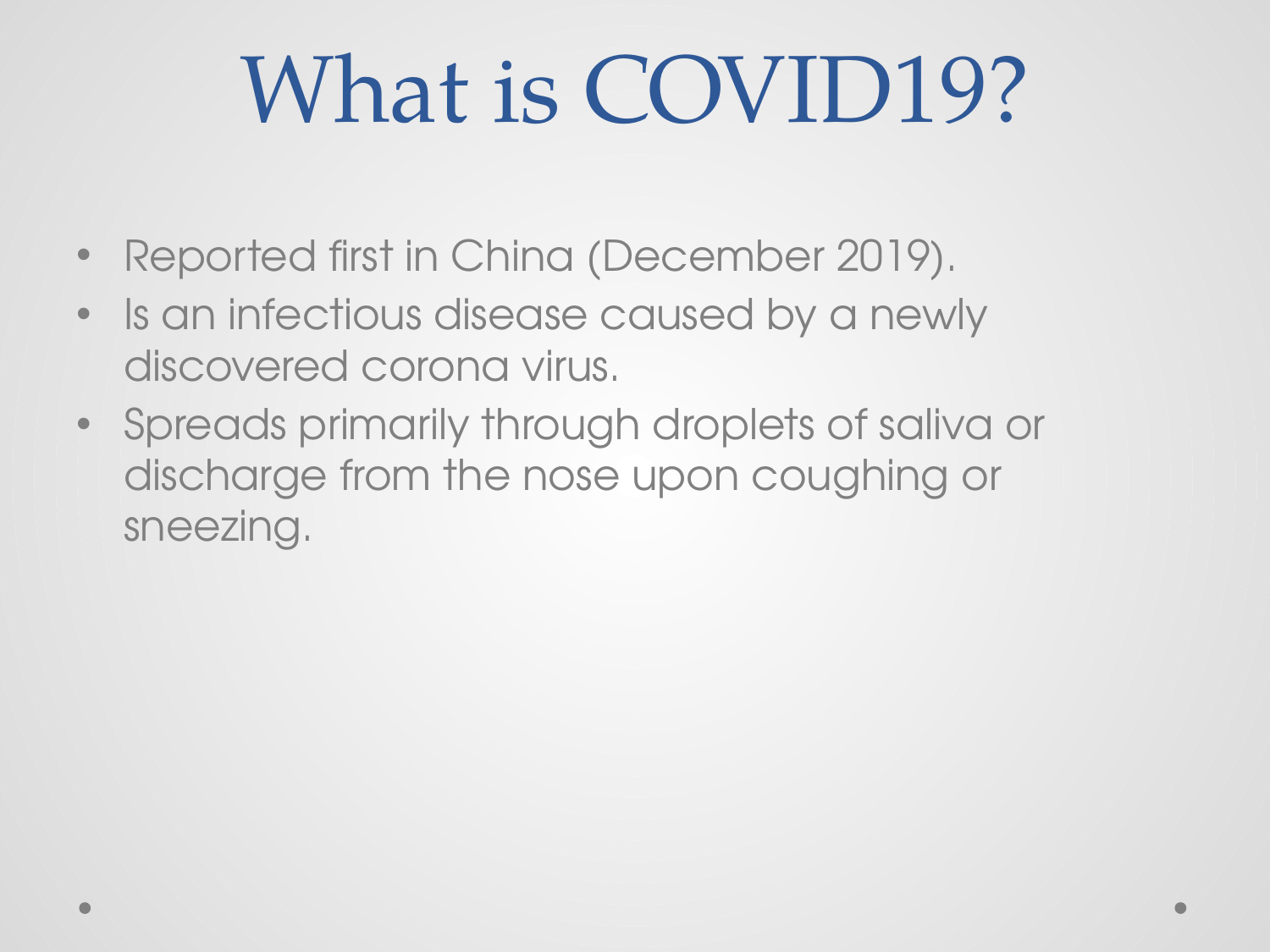

# What is COVID19?
Reported first in China (December 2019).
Is an infectious disease caused by a newly discovered corona virus.
Spreads primarily through droplets of saliva or discharge from the nose upon coughing or sneezing.